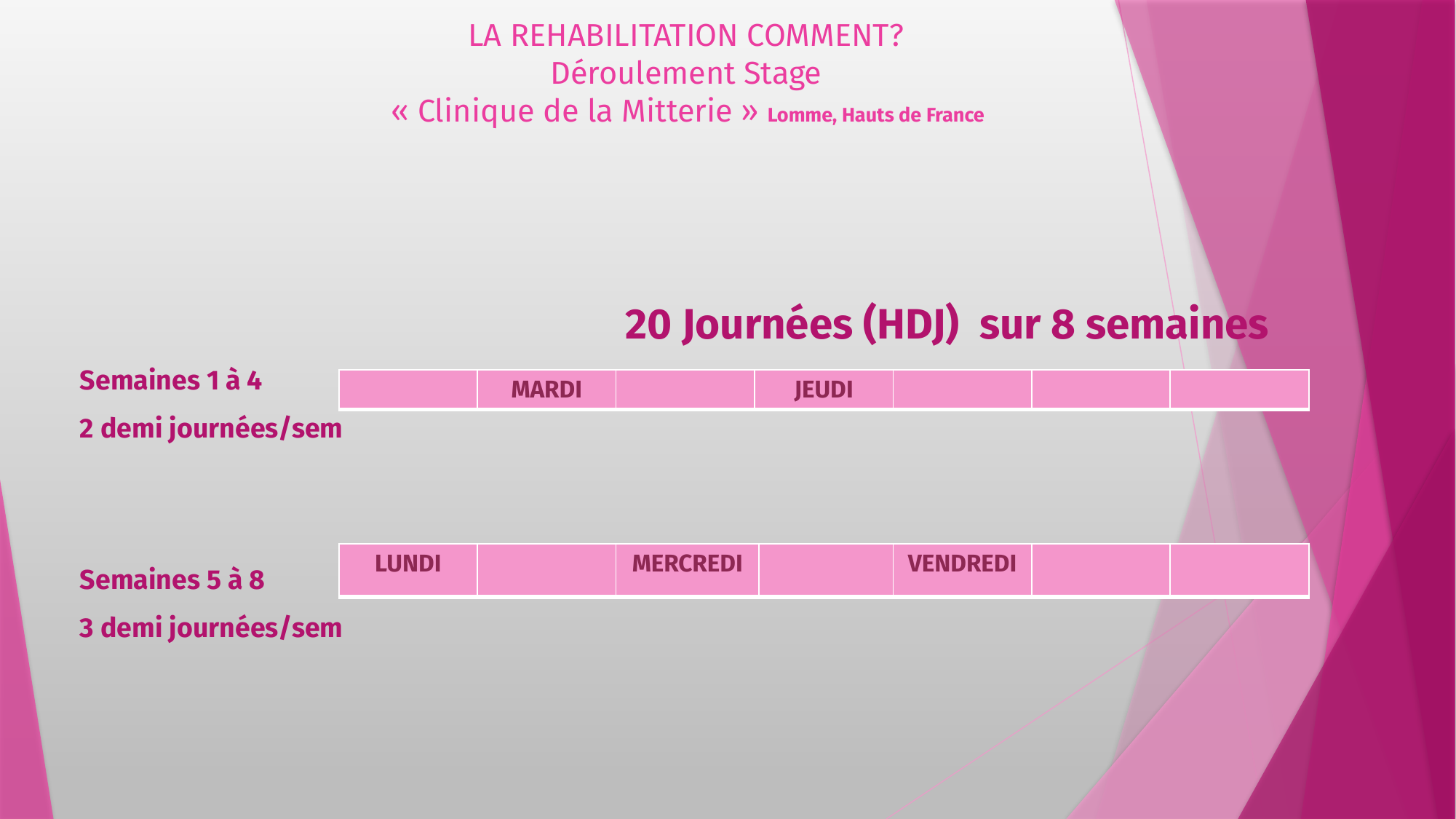

# LA REHABILITATION COMMENT? Déroulement Stage « Clinique de la Mitterie » Lomme, Hauts de France

					20 Journées (HDJ)  sur 8 semaines
Semaines 1 à 4
2 demi journées/sem

Semaines 5 à 8
3 demi journées/sem

|  | MARDI |  | JEUDI |  |  |  |
| --- | --- | --- | --- | --- | --- | --- |
| LUNDI |  | MERCREDI |  | VENDREDI |  |  |
| --- | --- | --- | --- | --- | --- | --- |